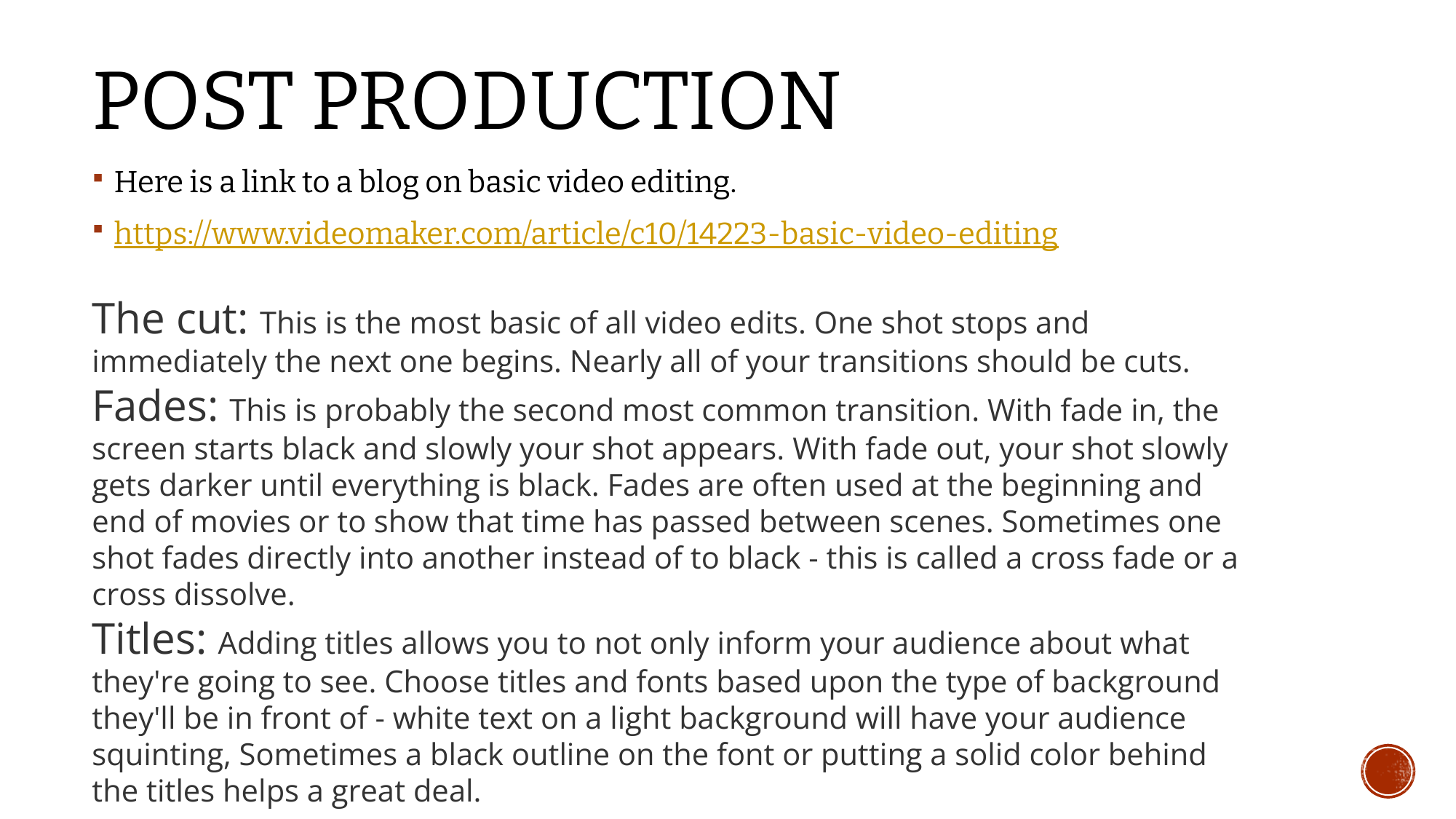

# Post Production
Here is a link to a blog on basic video editing.
https://www.videomaker.com/article/c10/14223-basic-video-editing
The cut: This is the most basic of all video edits. One shot stops and immediately the next one begins. Nearly all of your transitions should be cuts.
Fades: This is probably the second most common transition. With fade in, the screen starts black and slowly your shot appears. With fade out, your shot slowly gets darker until everything is black. Fades are often used at the beginning and end of movies or to show that time has passed between scenes. Sometimes one shot fades directly into another instead of to black - this is called a cross fade or a cross dissolve.
Titles: Adding titles allows you to not only inform your audience about what they're going to see. Choose titles and fonts based upon the type of background they'll be in front of - white text on a light background will have your audience squinting, Sometimes a black outline on the font or putting a solid color behind the titles helps a great deal.